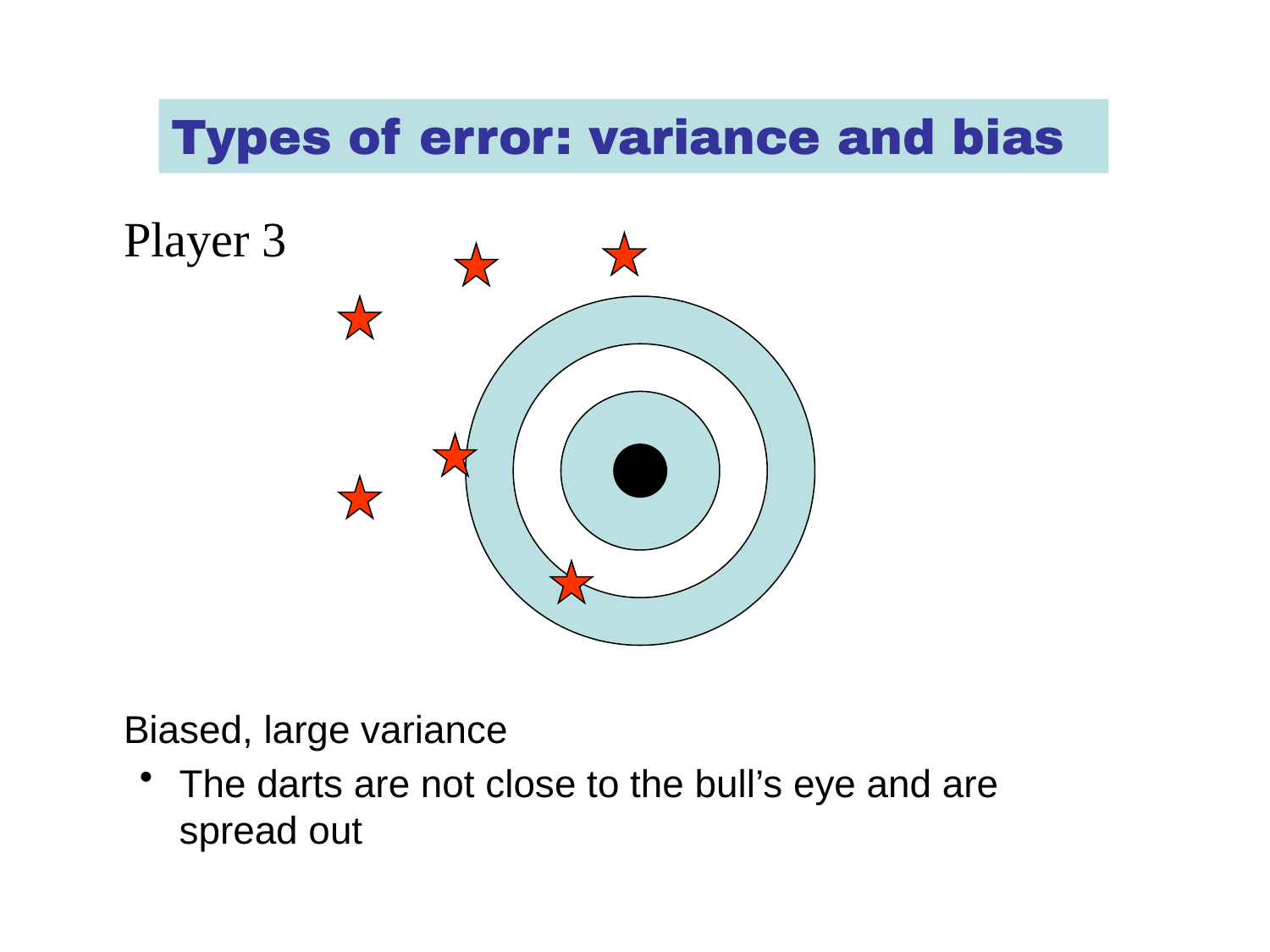

# Types of error: variance and bias
Player 3

	Biased, large variance
The darts are not close to the bull’s eye and are spread out